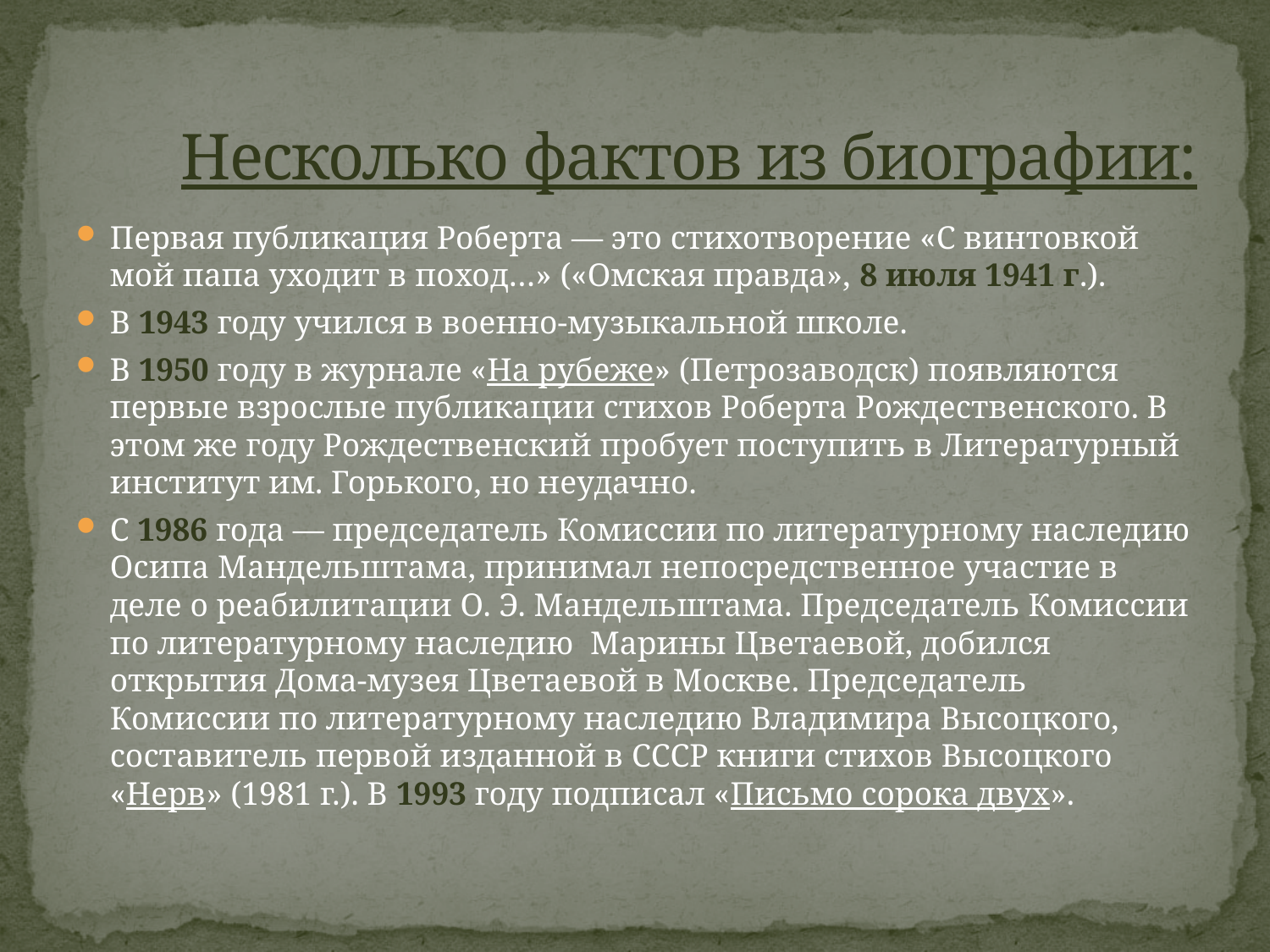

# Несколько фактов из биографии:
Первая публикация Роберта — это стихотворение «С винтовкой мой папа уходит в поход…» («Омская правда», 8 июля 1941 г.).
В 1943 году учился в военно-музыкальной школе.
В 1950 году в журнале «На рубеже» (Петрозаводск) появляются первые взрослые публикации стихов Роберта Рождественского. В этом же году Рождественский пробует поступить в Литературный институт им. Горького, но неудачно.
С 1986 года — председатель Комиссии по литературному наследию Осипа Мандельштама, принимал непосредственное участие в деле о реабилитации О. Э. Мандельштама. Председатель Комиссии по литературному наследию  Марины Цветаевой, добился открытия Дома-музея Цветаевой в Москве. Председатель Комиссии по литературному наследию Владимира Высоцкого, составитель первой изданной в СССР книги стихов Высоцкого «Нерв» (1981 г.). В 1993 году подписал «Письмо сорока двух».